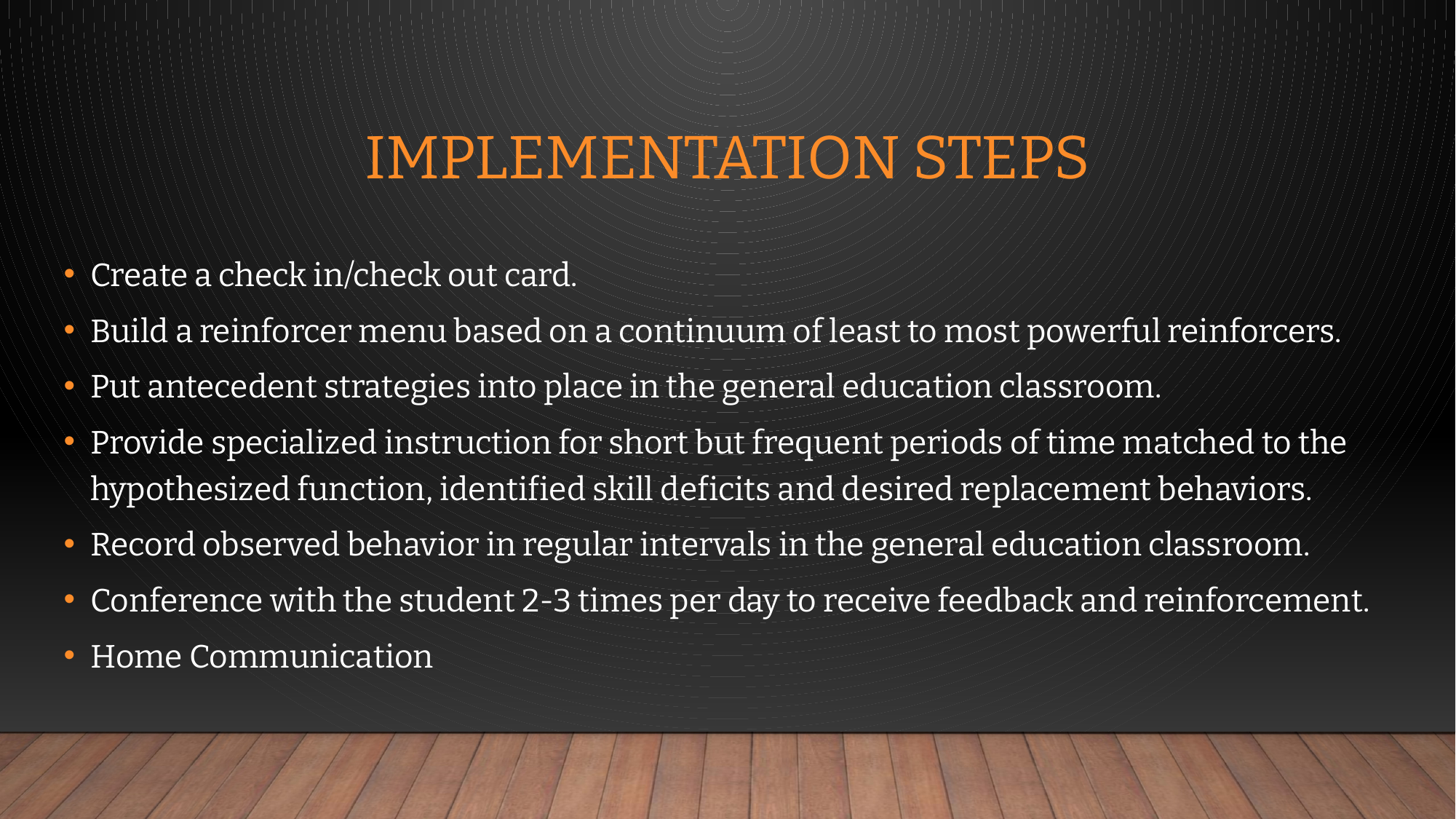

# Implementation Steps
Create a check in/check out card.
Build a reinforcer menu based on a continuum of least to most powerful reinforcers.
Put antecedent strategies into place in the general education classroom.
Provide specialized instruction for short but frequent periods of time matched to the hypothesized function, identified skill deficits and desired replacement behaviors.
Record observed behavior in regular intervals in the general education classroom.
Conference with the student 2-3 times per day to receive feedback and reinforcement.
Home Communication